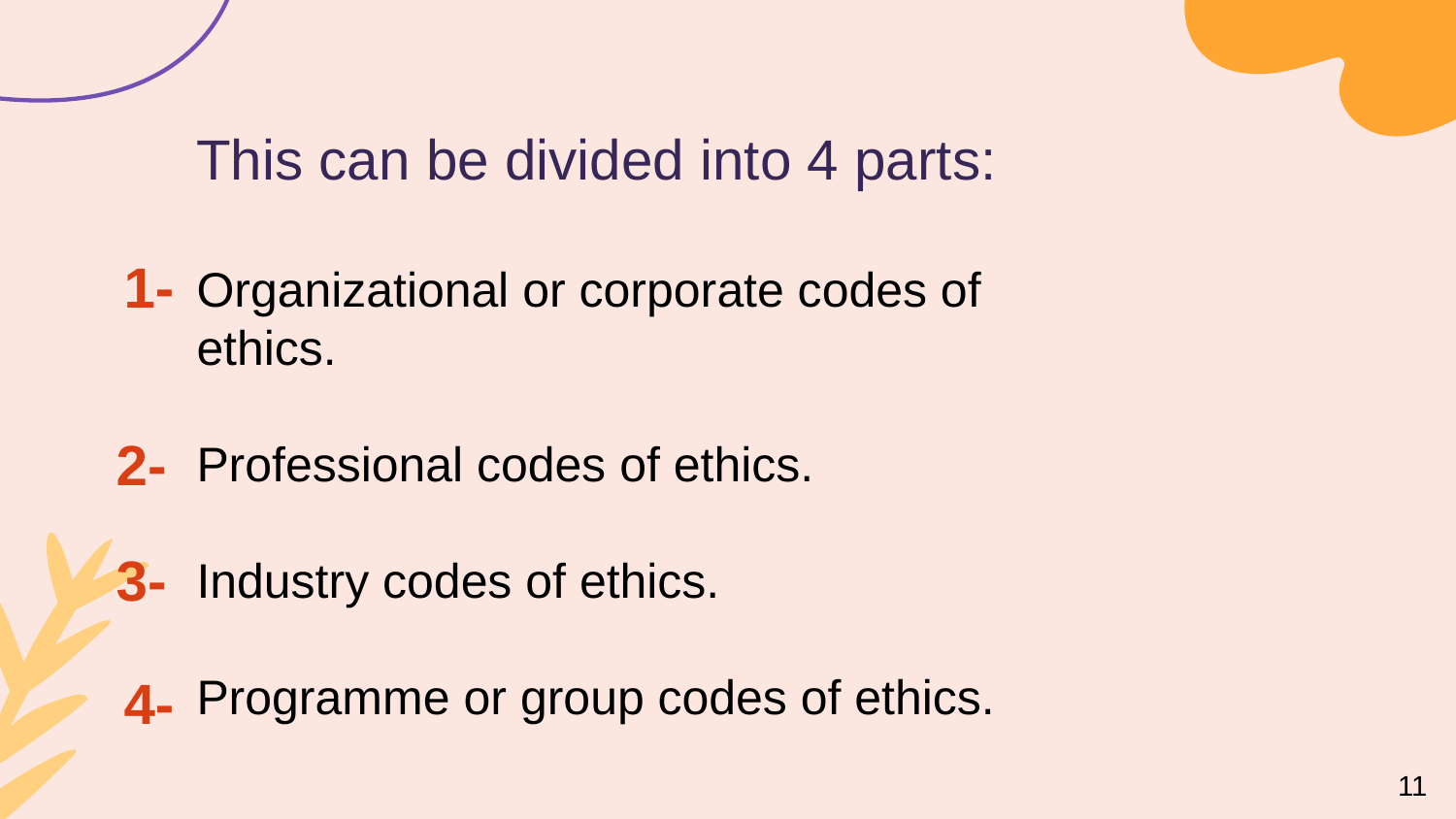

This can be divided into 4 parts:

Organizational or corporate codes of ethics.

Professional codes of ethics.

Industry codes of ethics.

Programme or group codes of ethics.
1-
2-
3-
4-
11